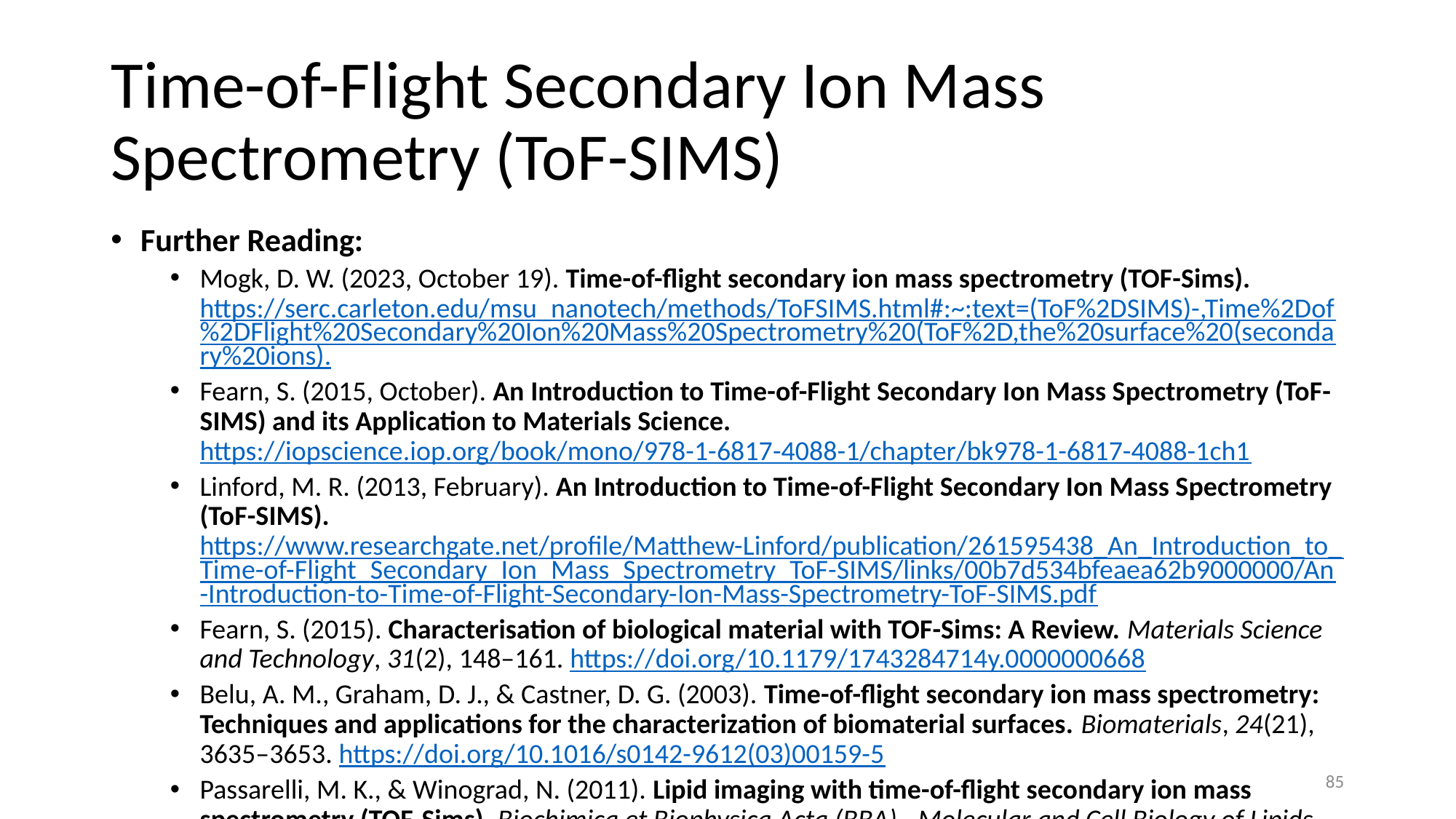

# Time-of-Flight Secondary Ion Mass Spectrometry (ToF-SIMS)
Further Reading:
Mogk, D. W. (2023, October 19). Time-of-flight secondary ion mass spectrometry (TOF-Sims). https://serc.carleton.edu/msu_nanotech/methods/ToFSIMS.html#:~:text=(ToF%2DSIMS)-,Time%2Dof%2DFlight%20Secondary%20Ion%20Mass%20Spectrometry%20(ToF%2D,the%20surface%20(secondary%20ions).
Fearn, S. (2015, October). An Introduction to Time-of-Flight Secondary Ion Mass Spectrometry (ToF-SIMS) and its Application to Materials Science. https://iopscience.iop.org/book/mono/978-1-6817-4088-1/chapter/bk978-1-6817-4088-1ch1
Linford, M. R. (2013, February). An Introduction to Time-of-Flight Secondary Ion Mass Spectrometry (ToF-SIMS). https://www.researchgate.net/profile/Matthew-Linford/publication/261595438_An_Introduction_to_Time-of-Flight_Secondary_Ion_Mass_Spectrometry_ToF-SIMS/links/00b7d534bfeaea62b9000000/An-Introduction-to-Time-of-Flight-Secondary-Ion-Mass-Spectrometry-ToF-SIMS.pdf
Fearn, S. (2015). Characterisation of biological material with TOF-Sims: A Review. Materials Science and Technology, 31(2), 148–161. https://doi.org/10.1179/1743284714y.0000000668
Belu, A. M., Graham, D. J., & Castner, D. G. (2003). Time-of-flight secondary ion mass spectrometry: Techniques and applications for the characterization of biomaterial surfaces. Biomaterials, 24(21), 3635–3653. https://doi.org/10.1016/s0142-9612(03)00159-5
Passarelli, M. K., & Winograd, N. (2011). Lipid imaging with time-of-flight secondary ion mass spectrometry (TOF-Sims). Biochimica et Biophysica Acta (BBA) - Molecular and Cell Biology of Lipids, 1811(11), 976–990. https://doi.org/10.1016/j.bbalip.2011.05.007
85